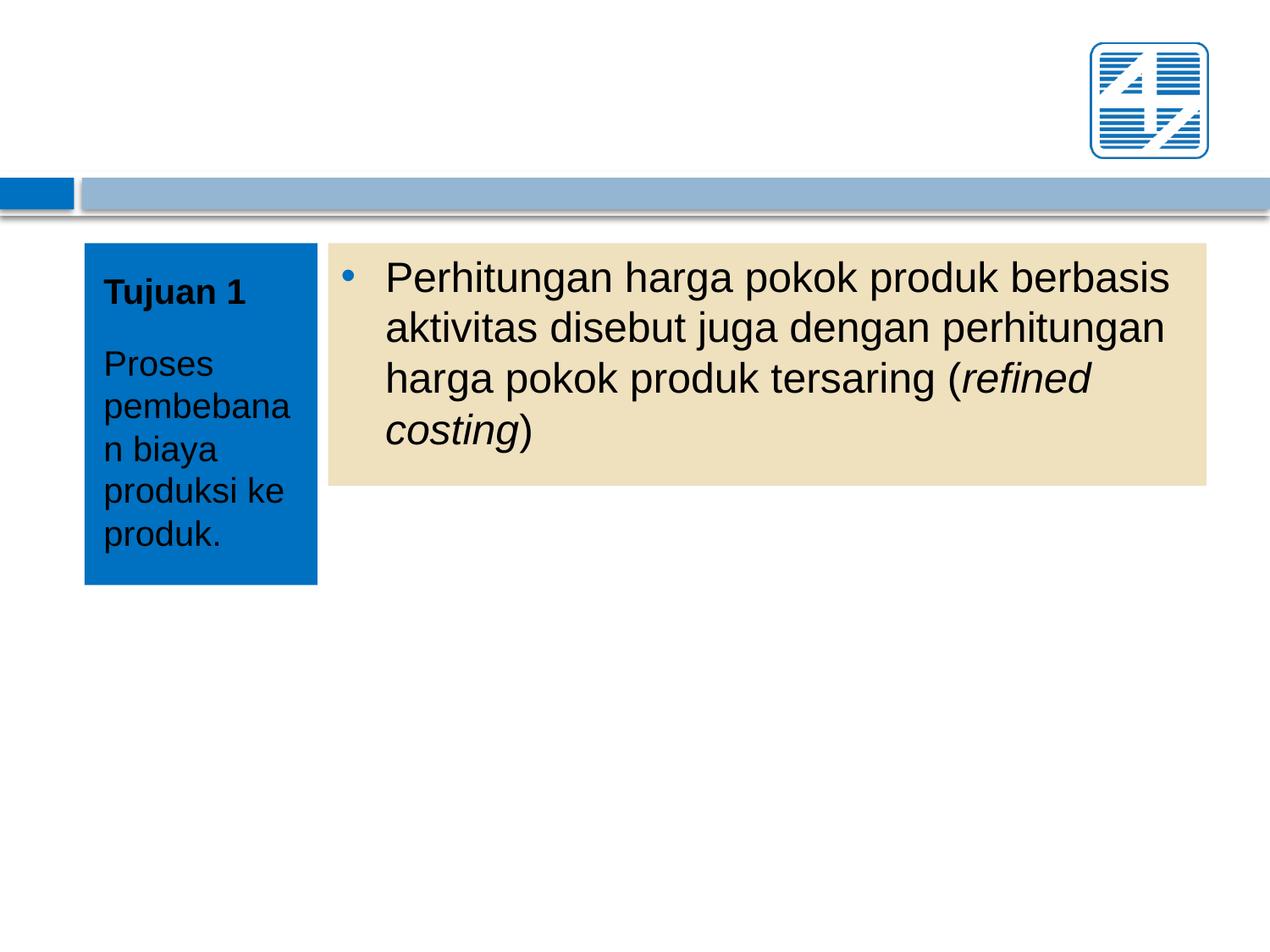

Tujuan 1
Proses pembebanan biaya produksi ke produk.
Perhitungan harga pokok produk berbasis aktivitas disebut juga dengan perhitungan harga pokok produk tersaring (refined costing)